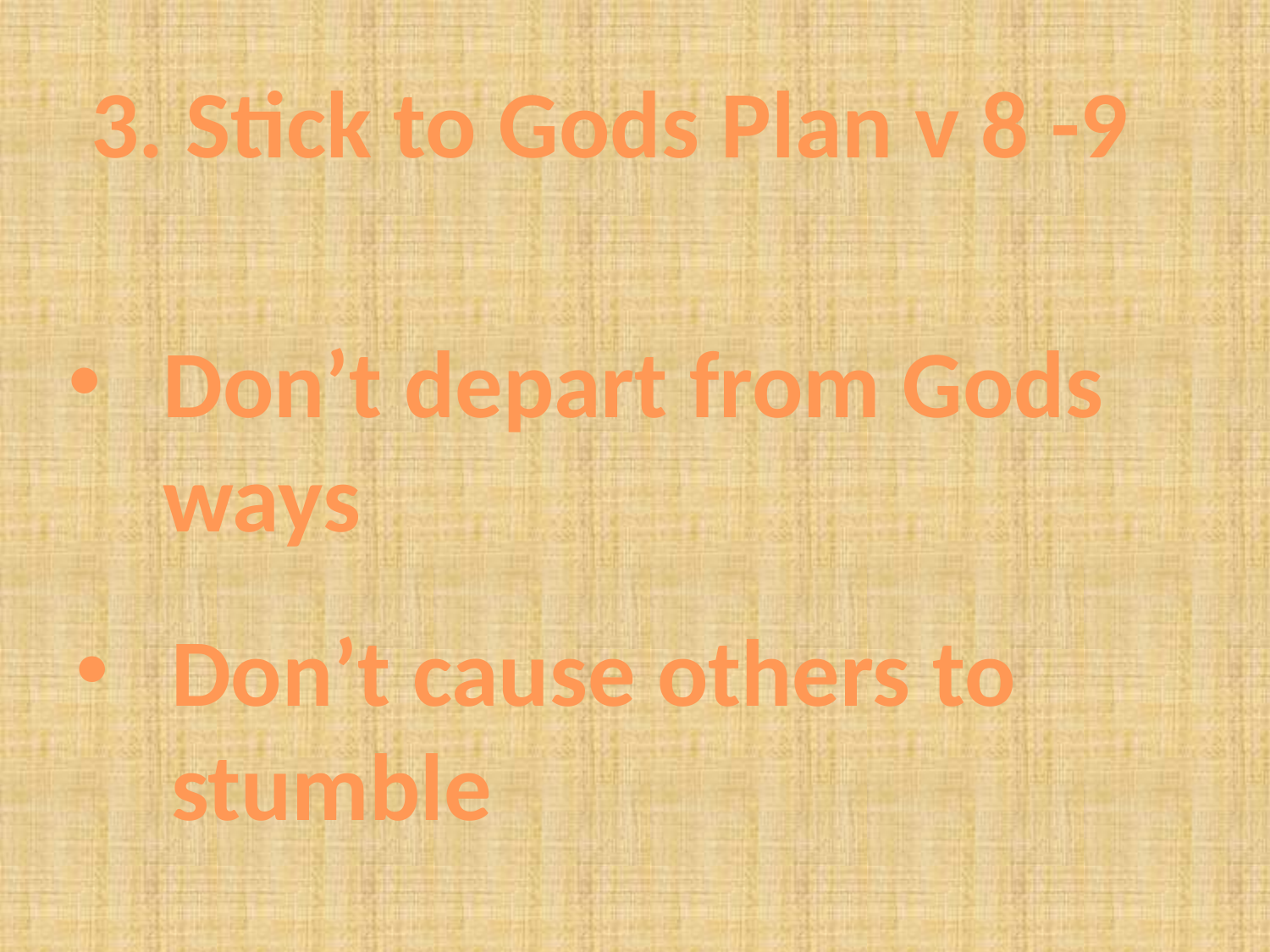

3. Stick to Gods Plan v 8 -9
Don’t depart from Gods ways
Don’t cause others to stumble